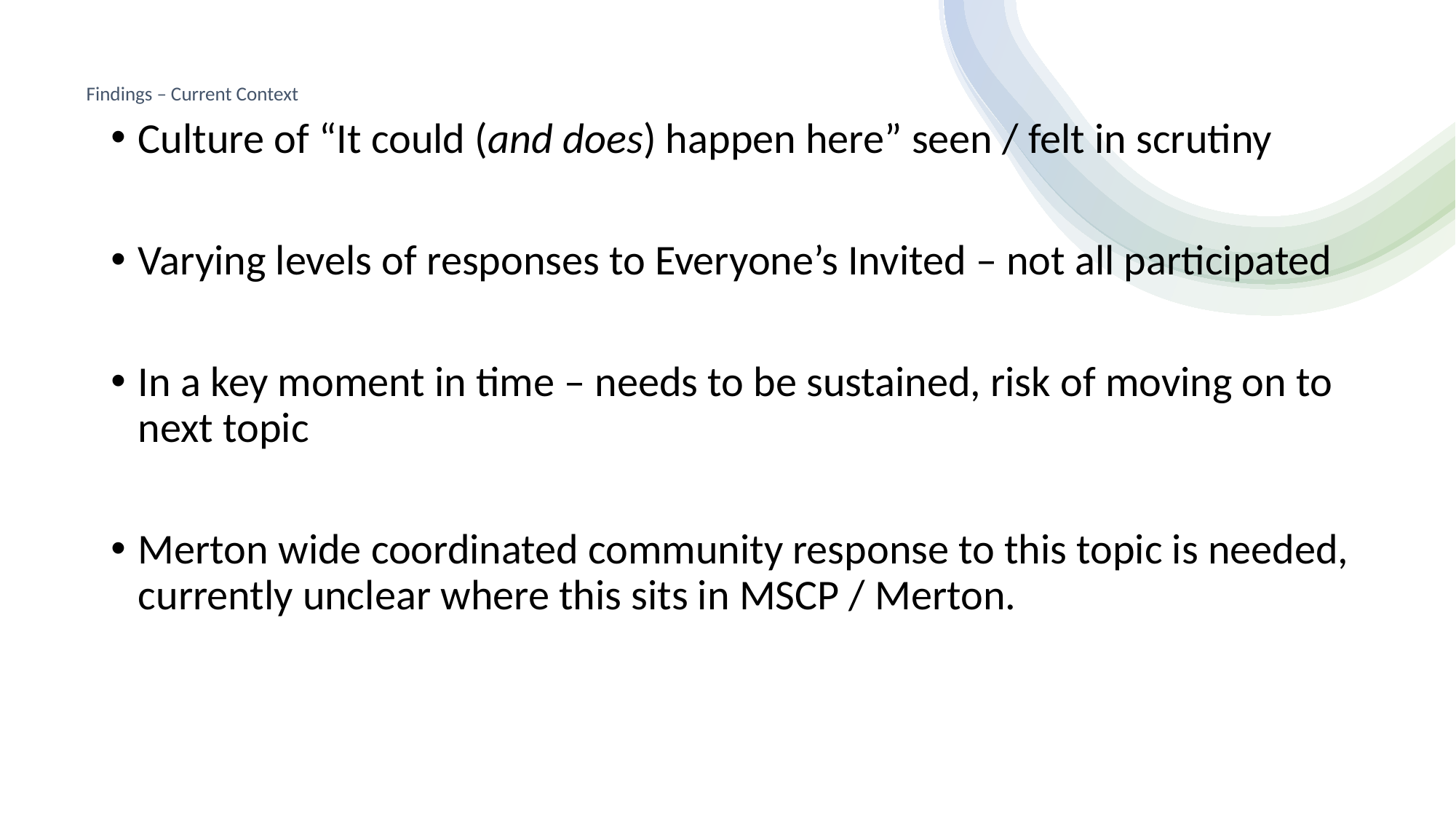

# Findings – Current Context
Culture of “It could (and does) happen here” seen / felt in scrutiny

Varying levels of responses to Everyone’s Invited – not all participated

In a key moment in time – needs to be sustained, risk of moving on to next topic

Merton wide coordinated community response to this topic is needed, currently unclear where this sits in MSCP / Merton.